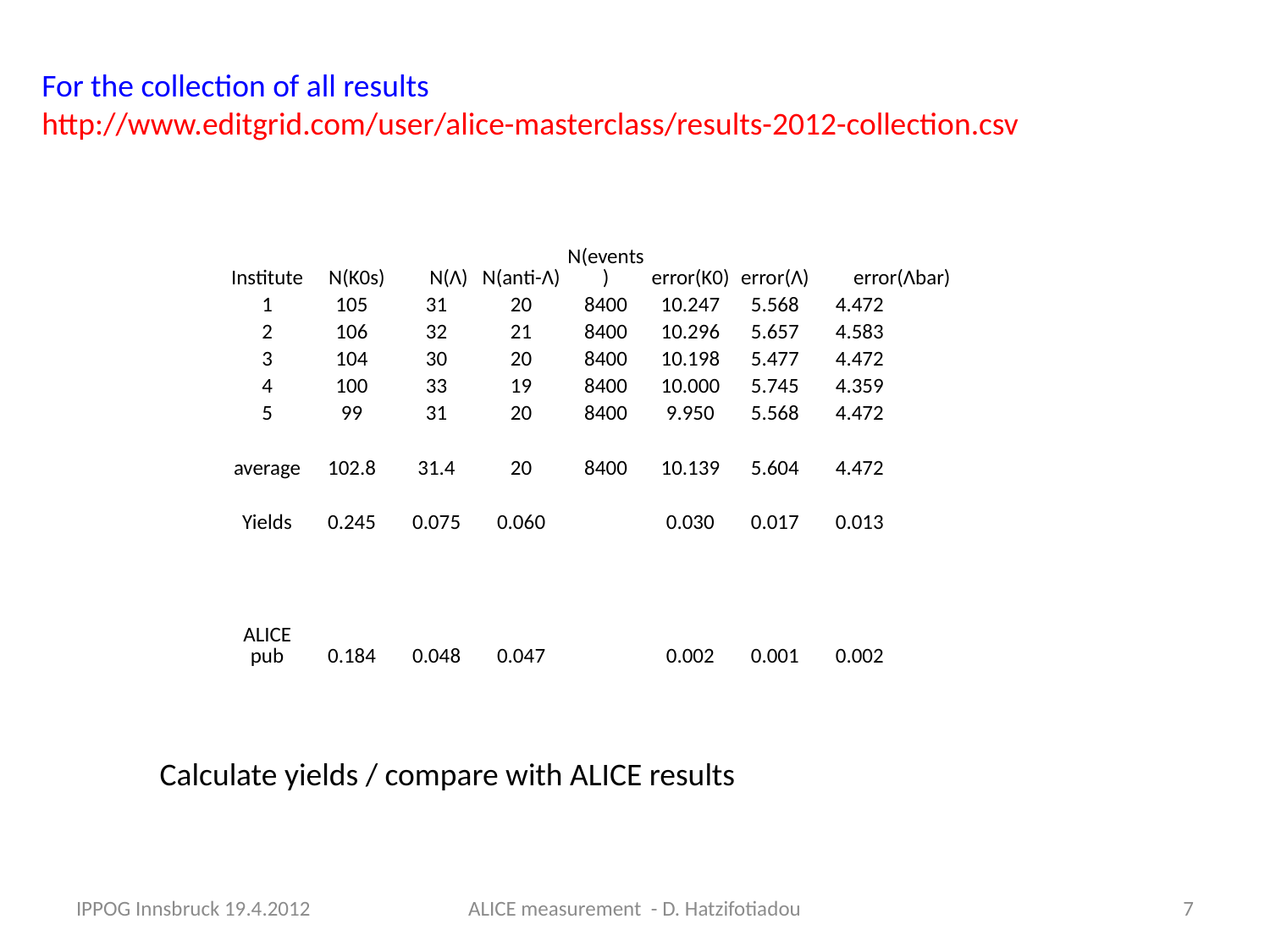

For the collection of all results
http://www.editgrid.com/user/alice-masterclass/results-2012-collection.csv

|  |  |  |  |  |  |  |  |  |
| --- | --- | --- | --- | --- | --- | --- | --- | --- |
| Institute | Ν(Κ0s) | Ν(Λ) | Ν(anti-Λ) | N(events) | error(Κ0) | error(Λ) | error(Λbar) |  |
| 1 | 105 | 31 | 20 | 8400 | 10.247 | 5.568 | 4.472 |  |
| 2 | 106 | 32 | 21 | 8400 | 10.296 | 5.657 | 4.583 |  |
| 3 | 104 | 30 | 20 | 8400 | 10.198 | 5.477 | 4.472 |  |
| 4 | 100 | 33 | 19 | 8400 | 10.000 | 5.745 | 4.359 |  |
| 5 | 99 | 31 | 20 | 8400 | 9.950 | 5.568 | 4.472 |  |
|  |  |  |  |  |  |  |  |  |
| average | 102.8 | 31.4 | 20 | 8400 | 10.139 | 5.604 | 4.472 |  |
|  |  |  |  |  |  |  |  |  |
| Yields | 0.245 | 0.075 | 0.060 |  | 0.030 | 0.017 | 0.013 |  |
|  |  |  |  |  |  |  |  |  |
|  |  |  |  |  |  |  |  |  |
|  |  |  |  |  |  |  |  |  |
| ALICE pub | 0.184 | 0.048 | 0.047 |  | 0.002 | 0.001 | 0.002 |  |
|  |  |  |  |  |  |  |  |  |
Calculate yields / compare with ALICE results
IPPOG Innsbruck 19.4.2012
ALICE measurement  - D. Hatzifotiadou
7